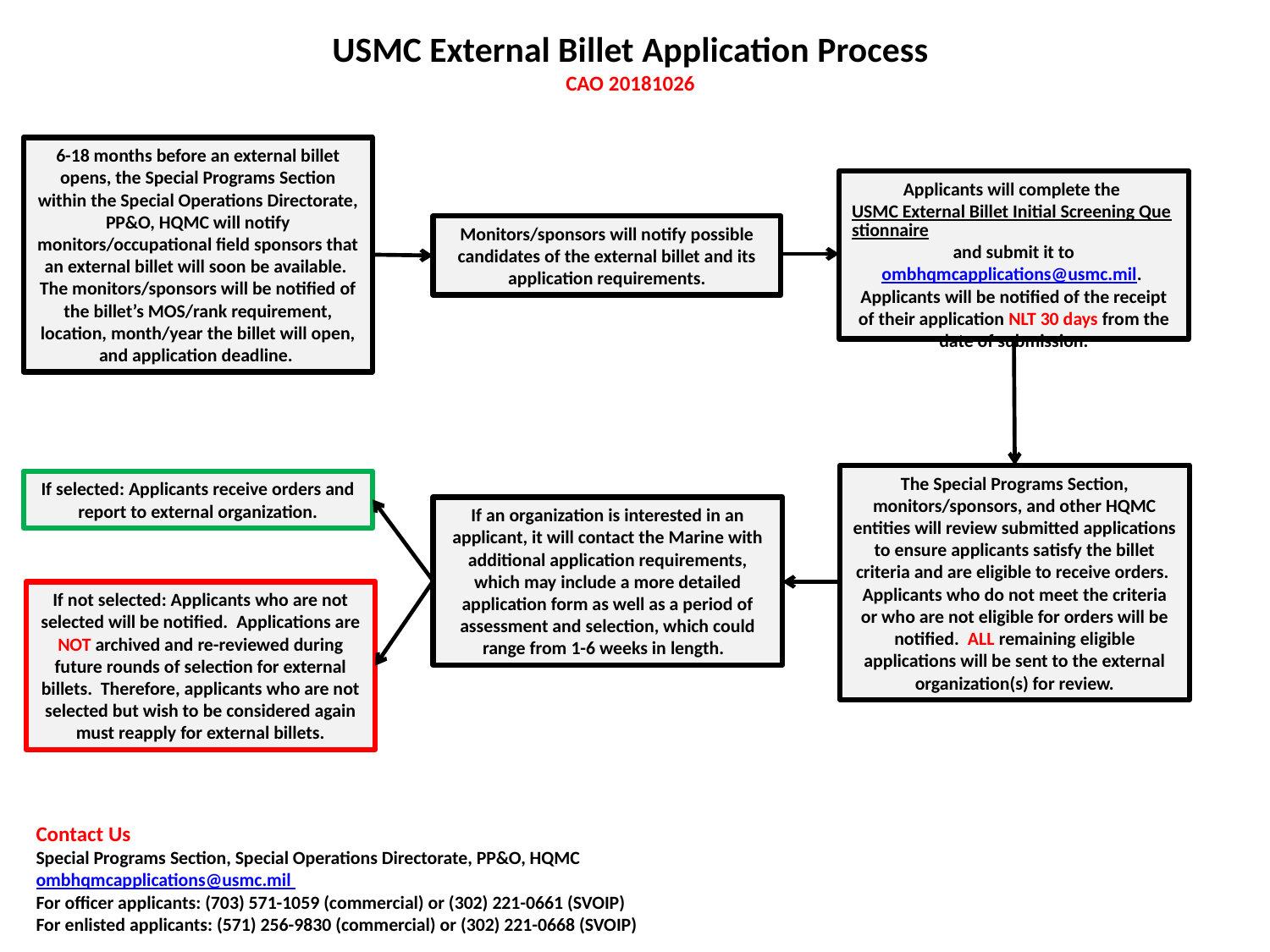

USMC External Billet Application Process
CAO 20181026
6-18 months before an external billet opens, the Special Programs Section within the Special Operations Directorate, PP&O, HQMC will notify monitors/occupational field sponsors that an external billet will soon be available.  The monitors/sponsors will be notified of the billet’s MOS/rank requirement, location, month/year the billet will open, and application deadline.
Applicants will complete the USMC External Billet Initial Screening Questionnaire and submit it to ombhqmcapplications@usmc.mil.  Applicants will be notified of the receipt of their application NLT 30 days from the date of submission.
Monitors/sponsors will notify possible candidates of the external billet and its application requirements.
The Special Programs Section, monitors/sponsors, and other HQMC entities will review submitted applications to ensure applicants satisfy the billet criteria and are eligible to receive orders.  Applicants who do not meet the criteria or who are not eligible for orders will be notified.  ALL remaining eligible applications will be sent to the external organization(s) for review.
If selected: Applicants receive orders and report to external organization.
If an organization is interested in an applicant, it will contact the Marine with additional application requirements, which may include a more detailed application form as well as a period of assessment and selection, which could range from 1-6 weeks in length.
If not selected: Applicants who are not selected will be notified.  Applications are NOT archived and re-reviewed during future rounds of selection for external billets.  Therefore, applicants who are not selected but wish to be considered again must reapply for external billets.
Contact Us
Special Programs Section, Special Operations Directorate, PP&O, HQMC
ombhqmcapplications@usmc.mil
For officer applicants: (703) 571-1059 (commercial) or (302) 221-0661 (SVOIP)
For enlisted applicants: (571) 256-9830 (commercial) or (302) 221-0668 (SVOIP)